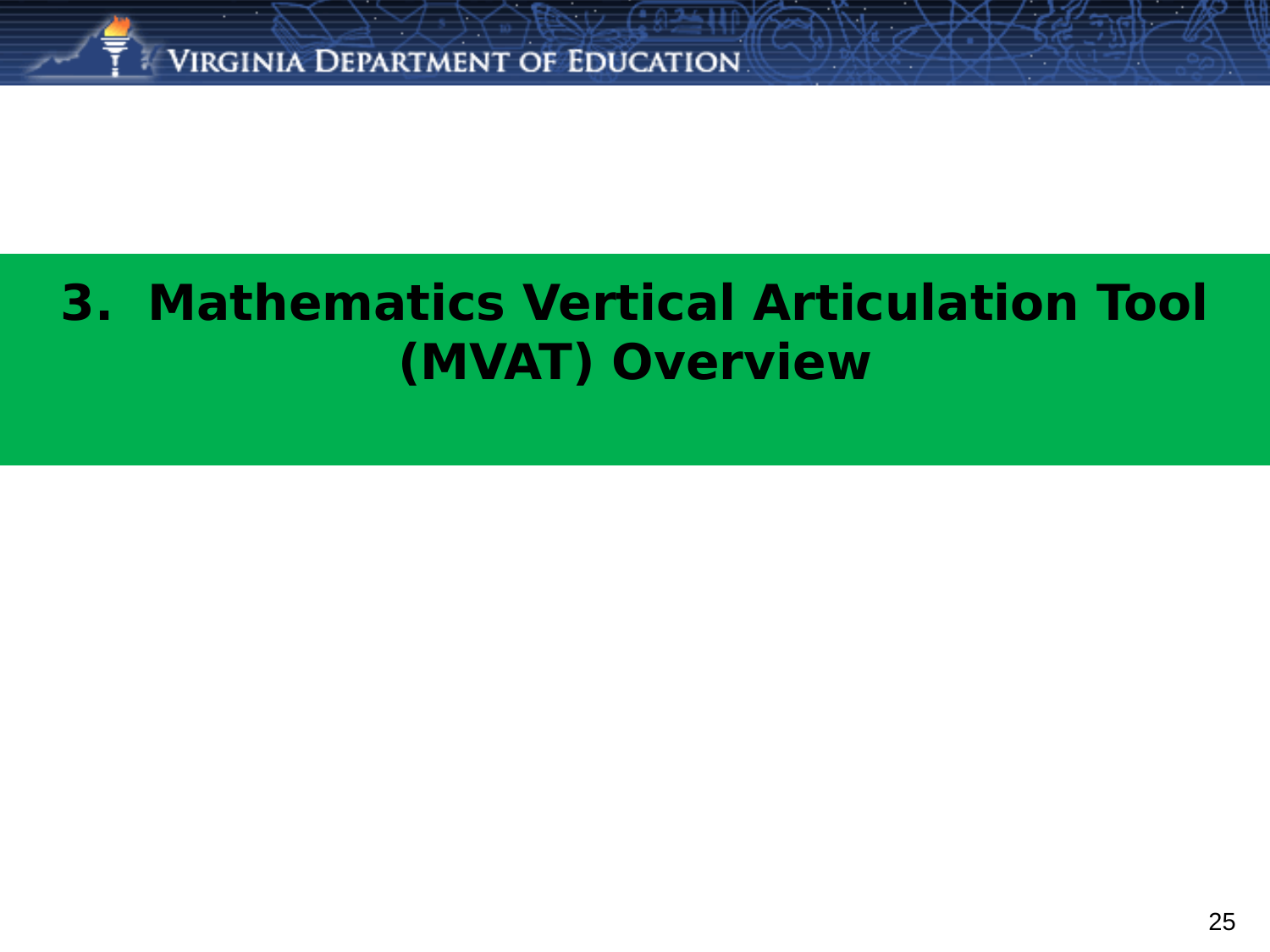

# 3.  Mathematics Vertical Articulation Tool (MVAT) Overview
25